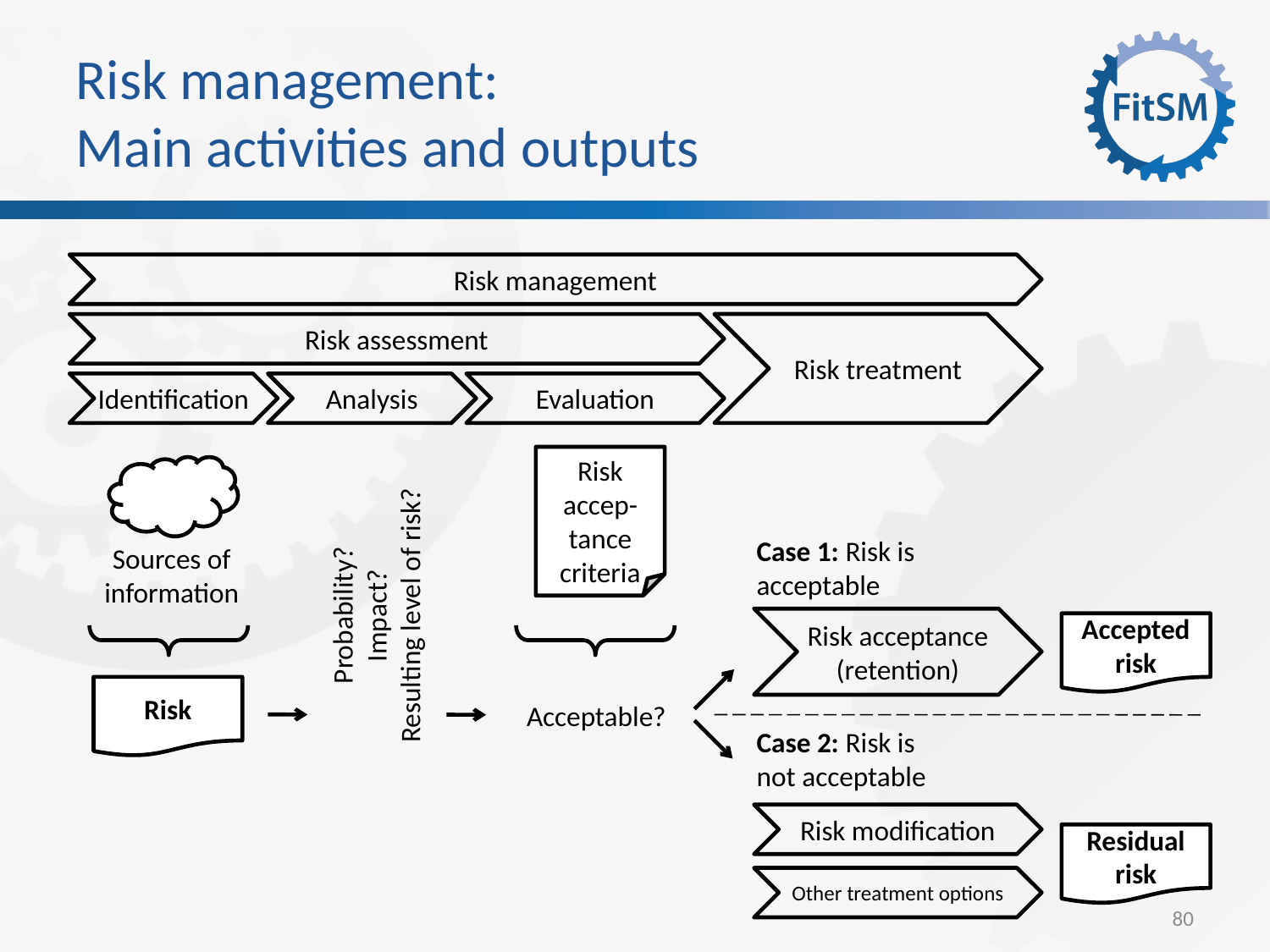

Risk management:
Main activities and outputs
Risk management
Risk assessment
Risk treatment
Identification
Analysis
Evaluation
Risk accep-tance criteria

Case 1: Risk is acceptable
Sources of
information
Probability?
Impact?
Resulting level of risk?

Risk acceptance
(retention)
Accepted
risk

Risk
Acceptable?

Case 2: Risk is not acceptable

Risk modification
Residual
risk
Other treatment options
80